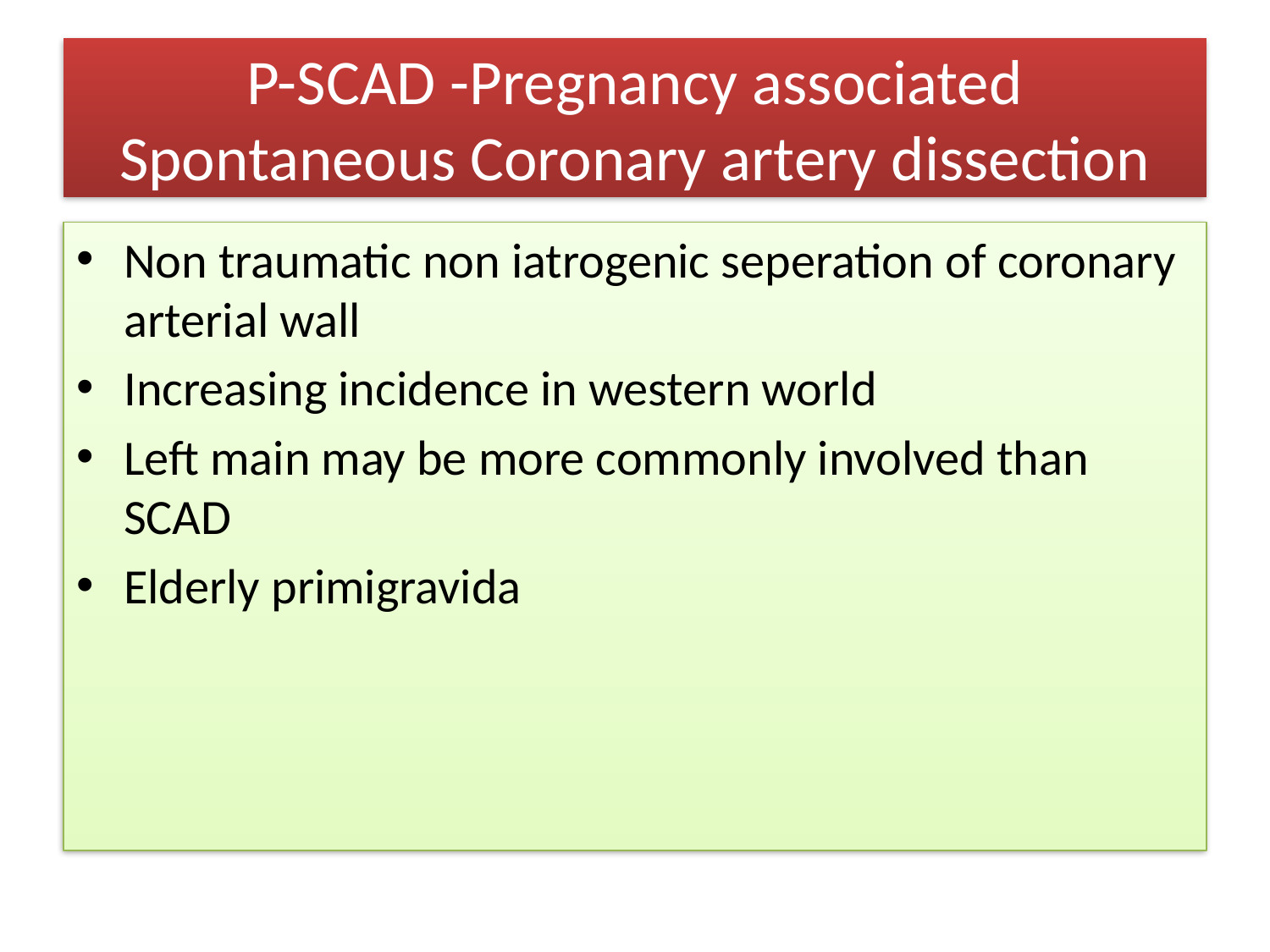

# P-SCAD -Pregnancy associated Spontaneous Coronary artery dissection
Non traumatic non iatrogenic seperation of coronary arterial wall
Increasing incidence in western world
Left main may be more commonly involved than SCAD
Elderly primigravida